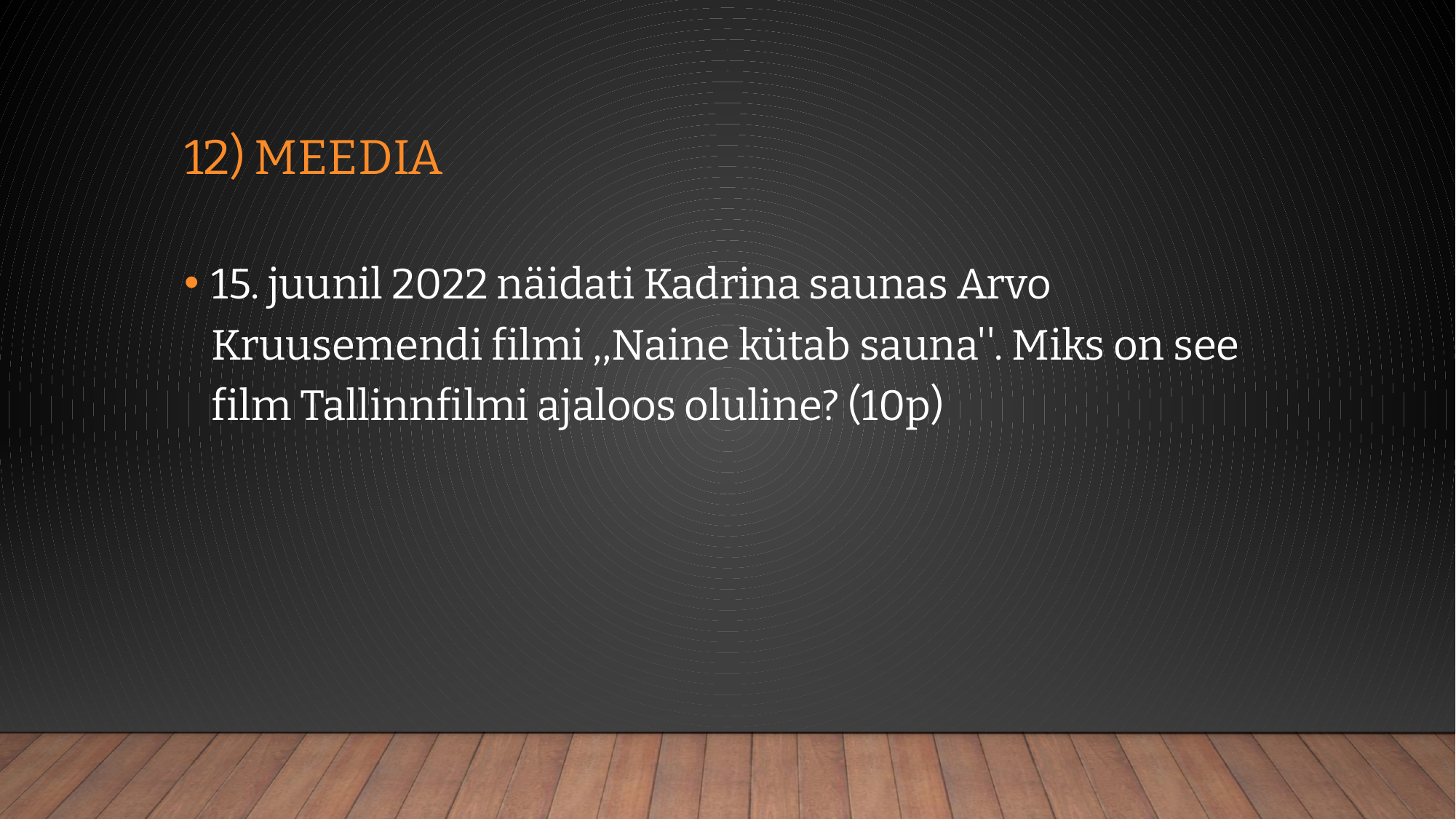

# 12) Meedia
15. juunil 2022 näidati Kadrina saunas Arvo Kruusemendi filmi ,,Naine kütab sauna''. Miks on see film Tallinnfilmi ajaloos oluline? (10p)